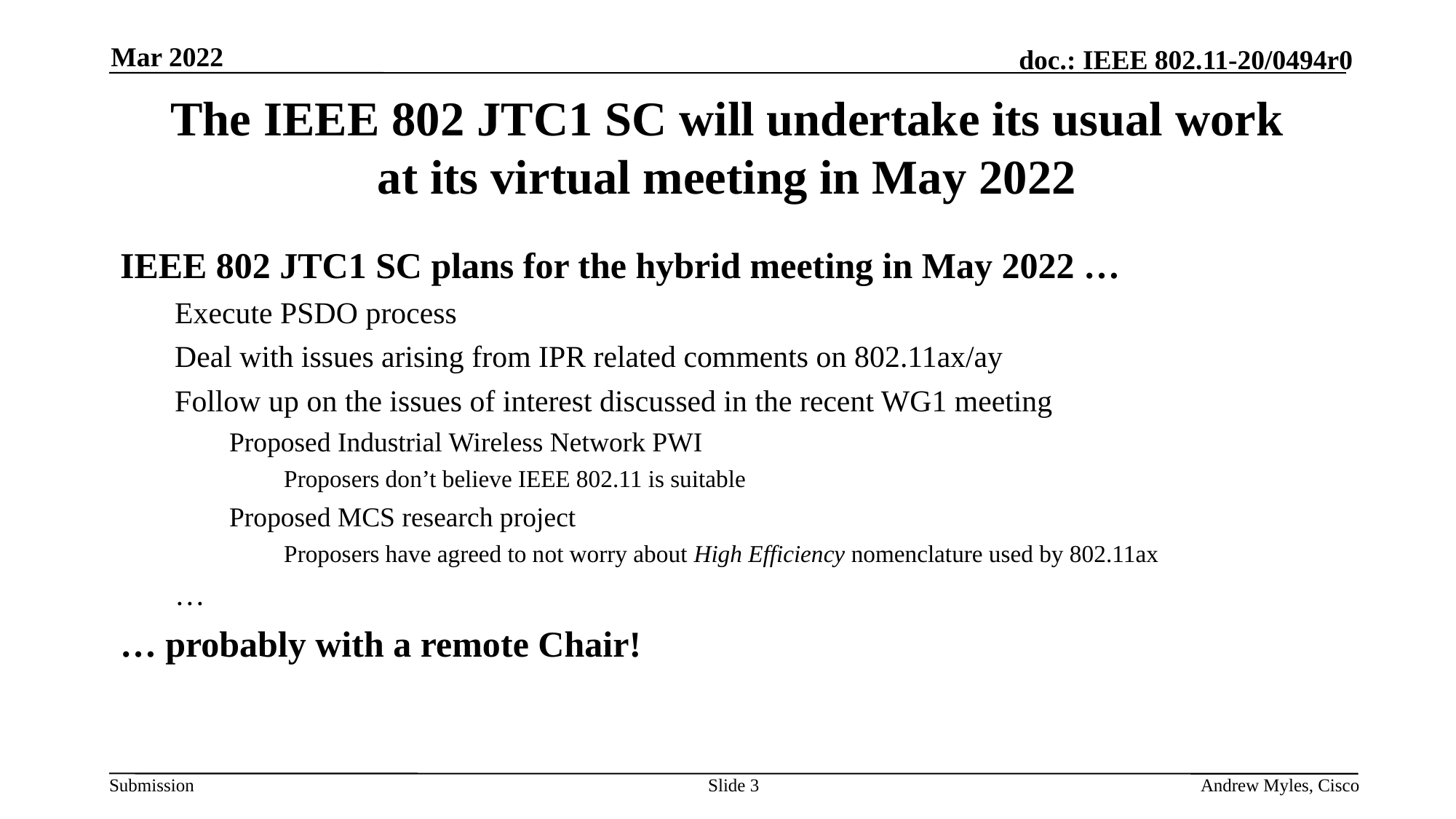

Mar 2022
# The IEEE 802 JTC1 SC will undertake its usual work at its virtual meeting in May 2022
IEEE 802 JTC1 SC plans for the hybrid meeting in May 2022 …
Execute PSDO process
Deal with issues arising from IPR related comments on 802.11ax/ay
Follow up on the issues of interest discussed in the recent WG1 meeting
Proposed Industrial Wireless Network PWI
Proposers don’t believe IEEE 802.11 is suitable
Proposed MCS research project
Proposers have agreed to not worry about High Efficiency nomenclature used by 802.11ax
…
… probably with a remote Chair!
Slide 3
Andrew Myles, Cisco